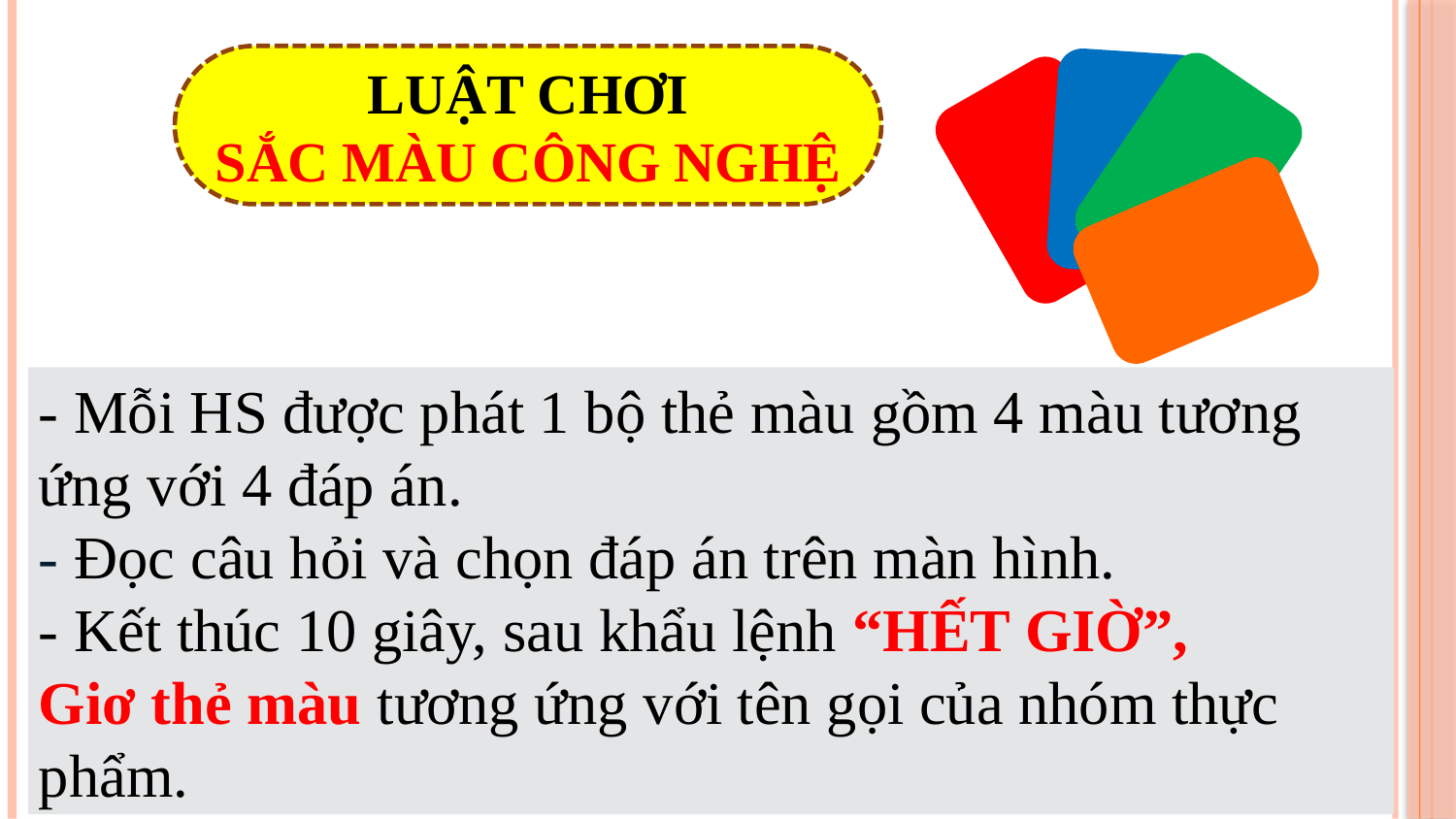

LUẬT CHƠI
SẮC MÀU CÔNG NGHỆ

- Mỗi HS được phát 1 bộ thẻ màu gồm 4 màu tương ứng với 4 đáp án.
- Đọc câu hỏi và chọn đáp án trên màn hình.
- Kết thúc 10 giây, sau khẩu lệnh “HẾT GIỜ”,
Giơ thẻ màu tương ứng với tên gọi của nhóm thực phẩm.